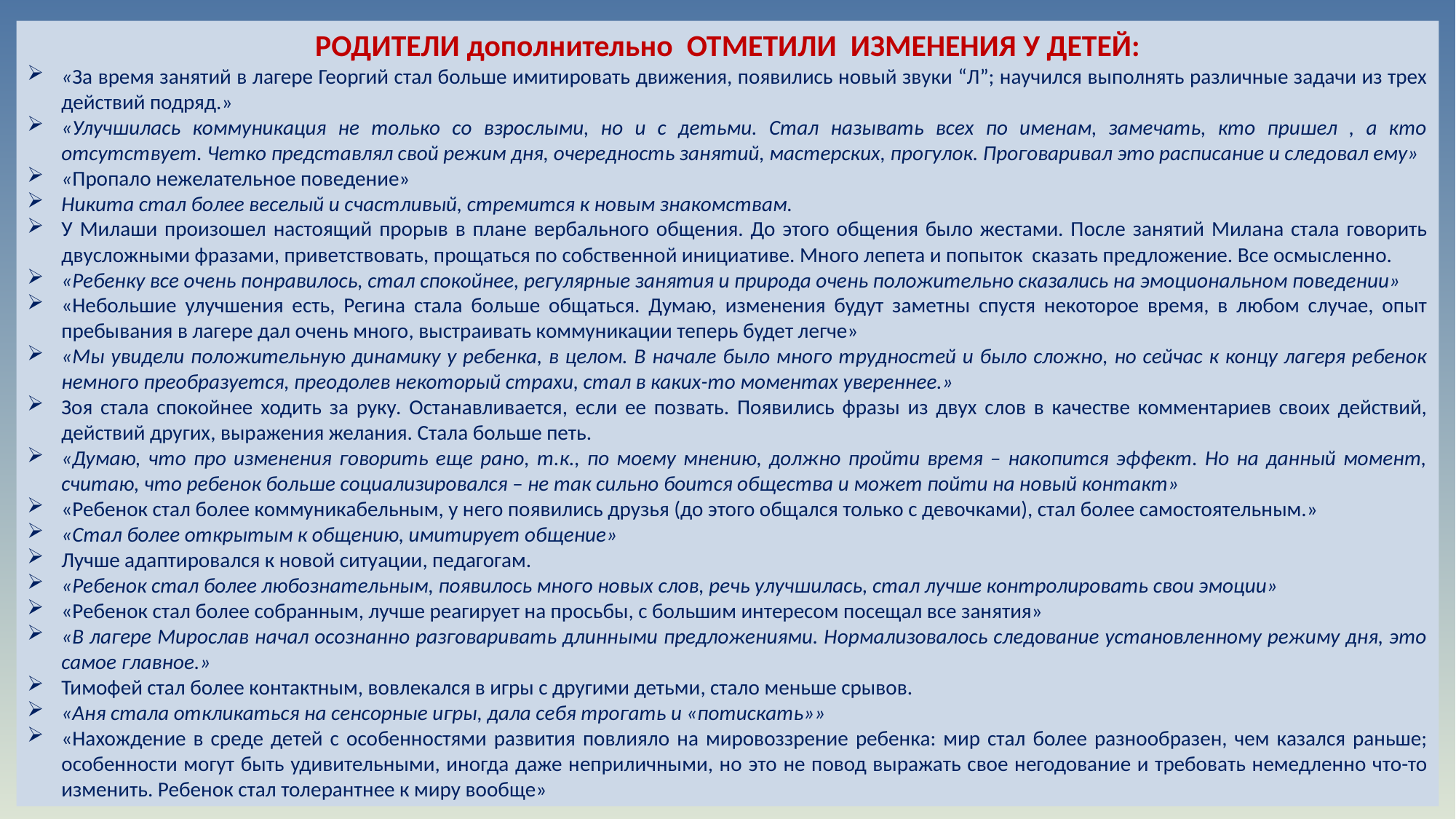

РОДИТЕЛИ дополнительно  ОТМЕТИЛИ  ИЗМЕНЕНИЯ У ДЕТЕЙ:
«За время занятий в лагере Георгий стал больше имитировать движения, появились новый звуки “Л”; научился выполнять различные задачи из трех действий подряд.»
«Улучшилась коммуникация не только со взрослыми, но и с детьми. Стал называть всех по именам, замечать, кто пришел , а кто отсутствует. Четко представлял свой режим дня, очередность занятий, мастерских, прогулок. Проговаривал это расписание и следовал ему»
«Пропало нежелательное поведение»
Никита стал более веселый и счастливый, стремится к новым знакомствам.
У Милаши произошел настоящий прорыв в плане вербального общения. До этого общения было жестами. После занятий Милана стала говорить двусложными фразами, приветствовать, прощаться по собственной инициативе. Много лепета и попыток  сказать предложение. Все осмысленно.
«Ребенку все очень понравилось, стал спокойнее, регулярные занятия и природа очень положительно сказались на эмоциональном поведении»
«Небольшие улучшения есть, Регина стала больше общаться. Думаю, изменения будут заметны спустя некоторое время, в любом случае, опыт пребывания в лагере дал очень много, выстраивать коммуникации теперь будет легче»
«Мы увидели положительную динамику у ребенка, в целом. В начале было много трудностей и было сложно, но сейчас к концу лагеря ребенок немного преобразуется, преодолев некоторый страхи, стал в каких-то моментах увереннее.»
Зоя стала спокойнее ходить за руку. Останавливается, если ее позвать. Появились фразы из двух слов в качестве комментариев своих действий, действий других, выражения желания. Стала больше петь.
«Думаю, что про изменения говорить еще рано, т.к., по моему мнению, должно пройти время – накопится эффект. Но на данный момент, считаю, что ребенок больше социализировался – не так сильно боится общества и может пойти на новый контакт»
«Ребенок стал более коммуникабельным, у него появились друзья (до этого общался только с девочками), стал более самостоятельным.»
«Стал более открытым к общению, имитирует общение»
Лучше адаптировался к новой ситуации, педагогам.
«Ребенок стал более любознательным, появилось много новых слов, речь улучшилась, стал лучше контролировать свои эмоции»
«Ребенок стал более собранным, лучше реагирует на просьбы, с большим интересом посещал все занятия»
«В лагере Мирослав начал осознанно разговаривать длинными предложениями. Нормализовалось следование установленному режиму дня, это самое главное.»
Тимофей стал более контактным, вовлекался в игры с другими детьми, стало меньше срывов.
«Аня стала откликаться на сенсорные игры, дала себя трогать и «потискать»»
«Нахождение в среде детей с особенностями развития повлияло на мировоззрение ребенка: мир стал более разнообразен, чем казался раньше; особенности могут быть удивительными, иногда даже неприличными, но это не повод выражать свое негодование и требовать немедленно что-то изменить. Ребенок стал толерантнее к миру вообще»